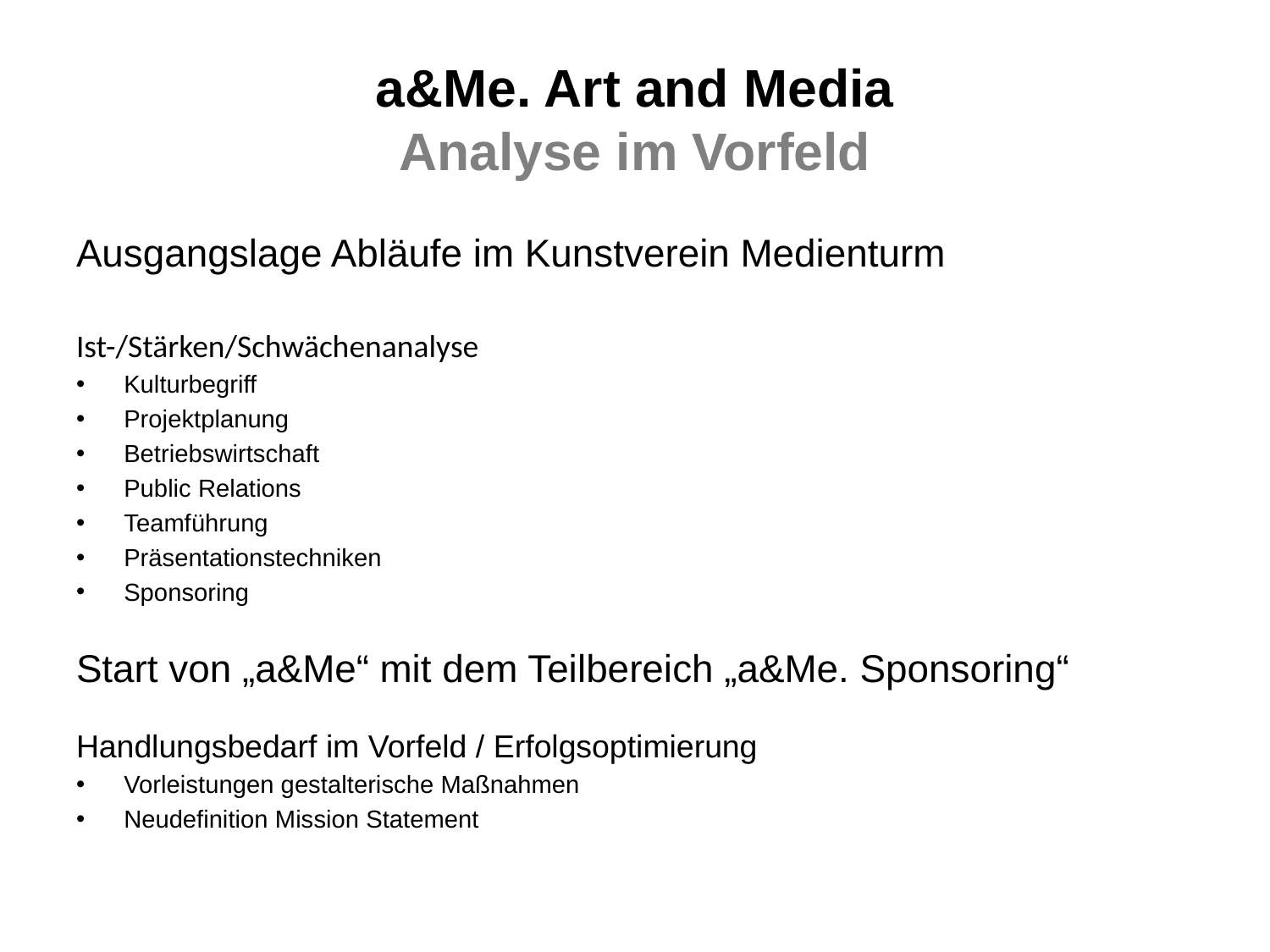

# a&Me. Art and Media Analyse im Vorfeld
Ausgangslage Abläufe im Kunstverein Medienturm

Ist-/Stärken/Schwächenanalyse
Kulturbegriff
Projektplanung
Betriebswirtschaft
Public Relations
Teamführung
Präsentationstechniken
Sponsoring

Start von „a&Me“ mit dem Teilbereich „a&Me. Sponsoring“

Handlungsbedarf im Vorfeld / Erfolgsoptimierung
Vorleistungen gestalterische Maßnahmen
Neudefinition Mission Statement